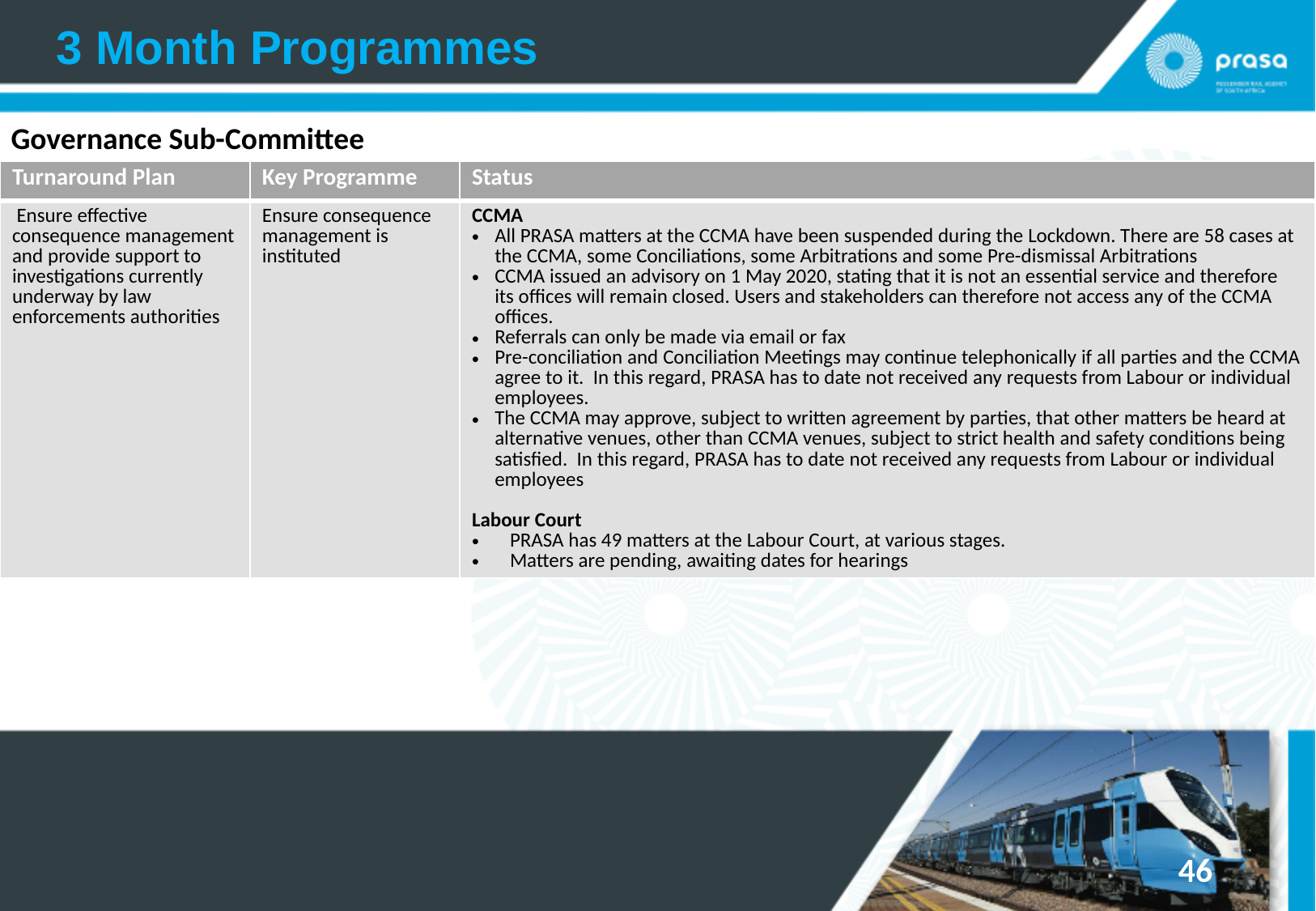

3 Month Programmes
Governance Sub-Committee
| Turnaround Plan | Key Programme | Status |
| --- | --- | --- |
| Ensure effective consequence management and provide support to investigations currently underway by law enforcements authorities | Ensure consequence management is instituted | CCMA All PRASA matters at the CCMA have been suspended during the Lockdown. There are 58 cases at the CCMA, some Conciliations, some Arbitrations and some Pre-dismissal Arbitrations CCMA issued an advisory on 1 May 2020, stating that it is not an essential service and therefore its offices will remain closed. Users and stakeholders can therefore not access any of the CCMA offices. Referrals can only be made via email or fax Pre-conciliation and Conciliation Meetings may continue telephonically if all parties and the CCMA agree to it. In this regard, PRASA has to date not received any requests from Labour or individual employees. The CCMA may approve, subject to written agreement by parties, that other matters be heard at alternative venues, other than CCMA venues, subject to strict health and safety conditions being satisfied. In this regard, PRASA has to date not received any requests from Labour or individual employees Labour Court PRASA has 49 matters at the Labour Court, at various stages. Matters are pending, awaiting dates for hearings |
46